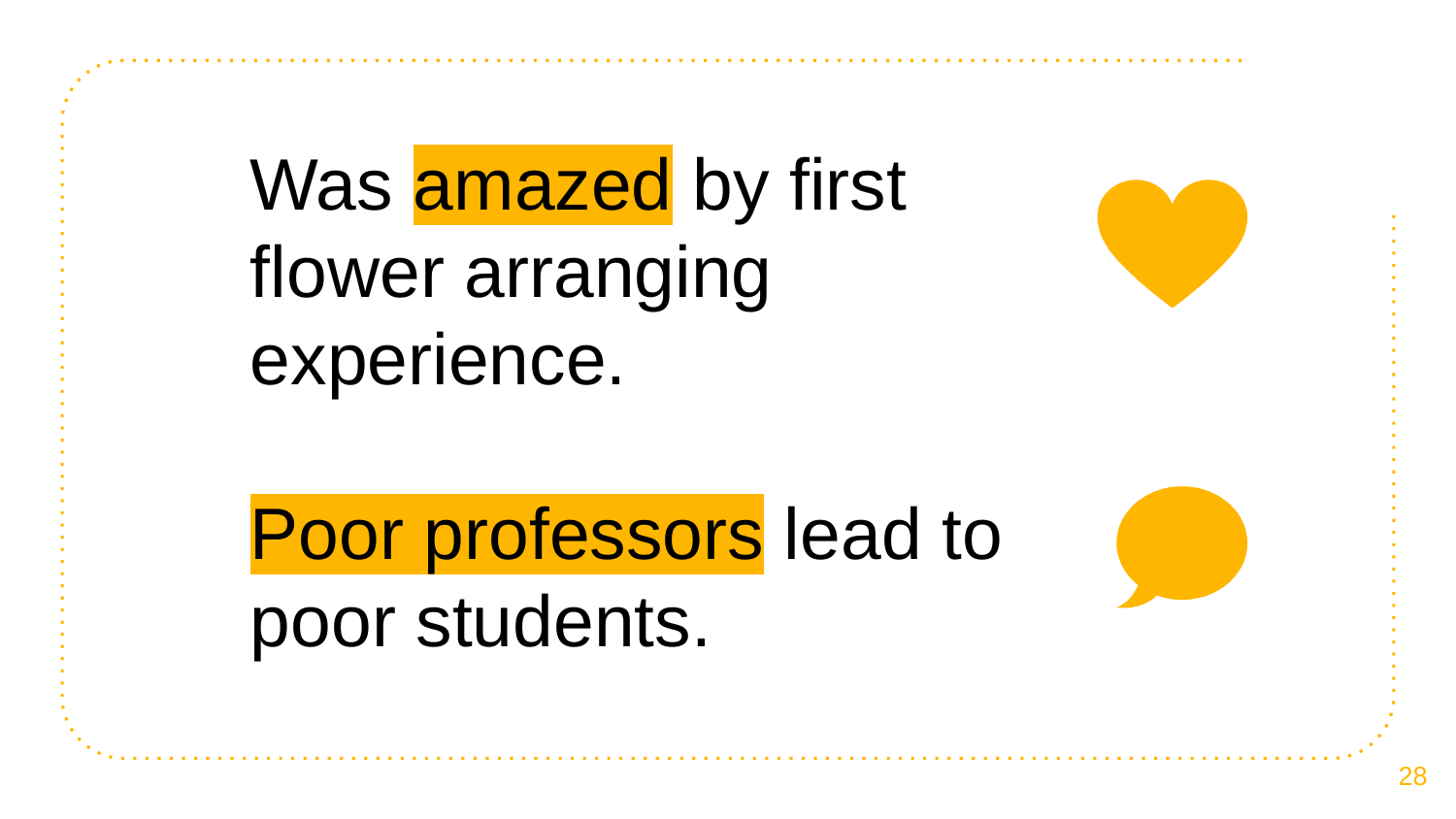

Was amazed by first flower arranging experience.

Poor professors lead to poor students.

28